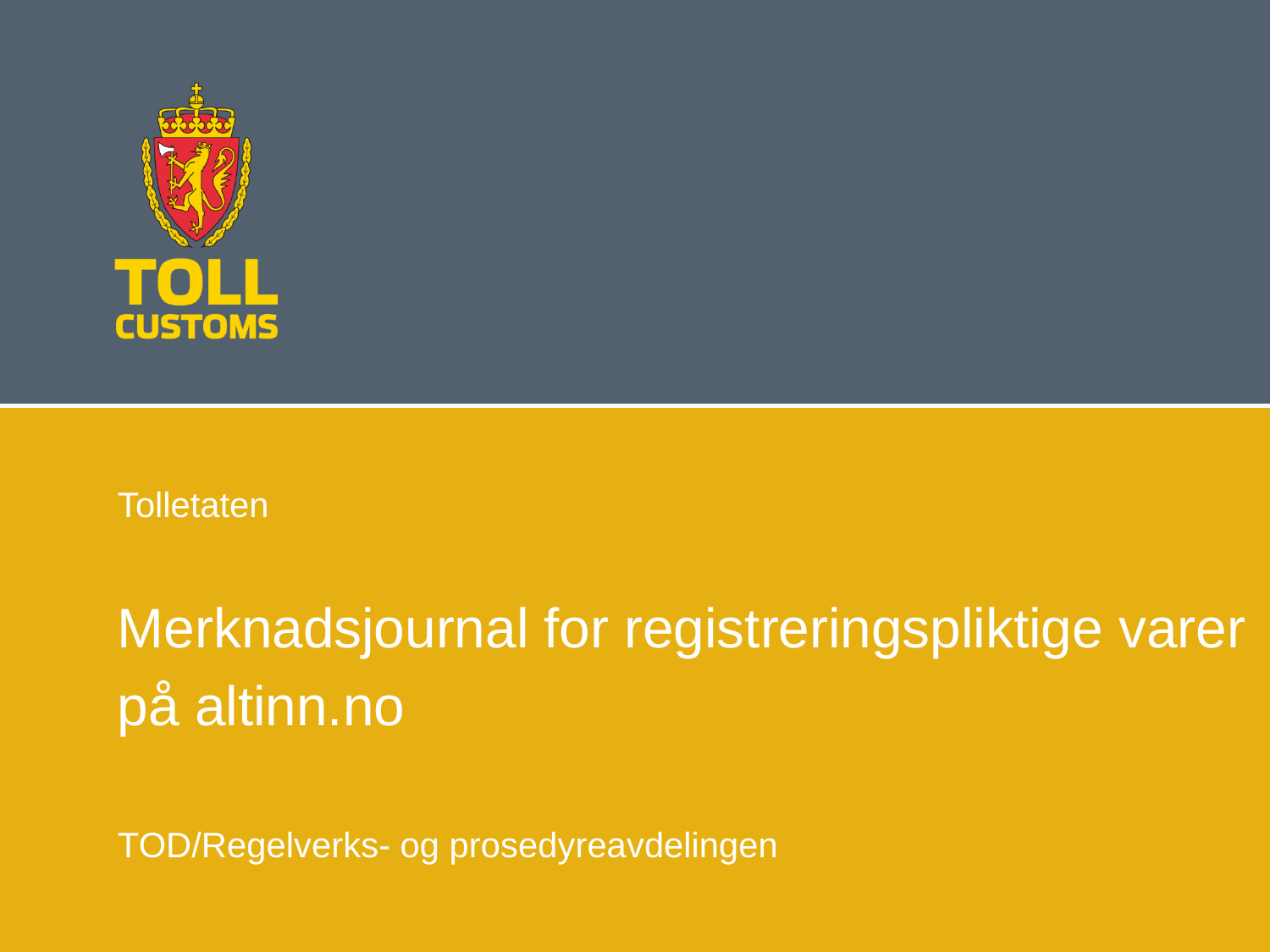

Tolletaten
Merknadsjournal for registreringspliktige varer
på altinn.no
TOD/Regelverks- og prosedyreavdelingen